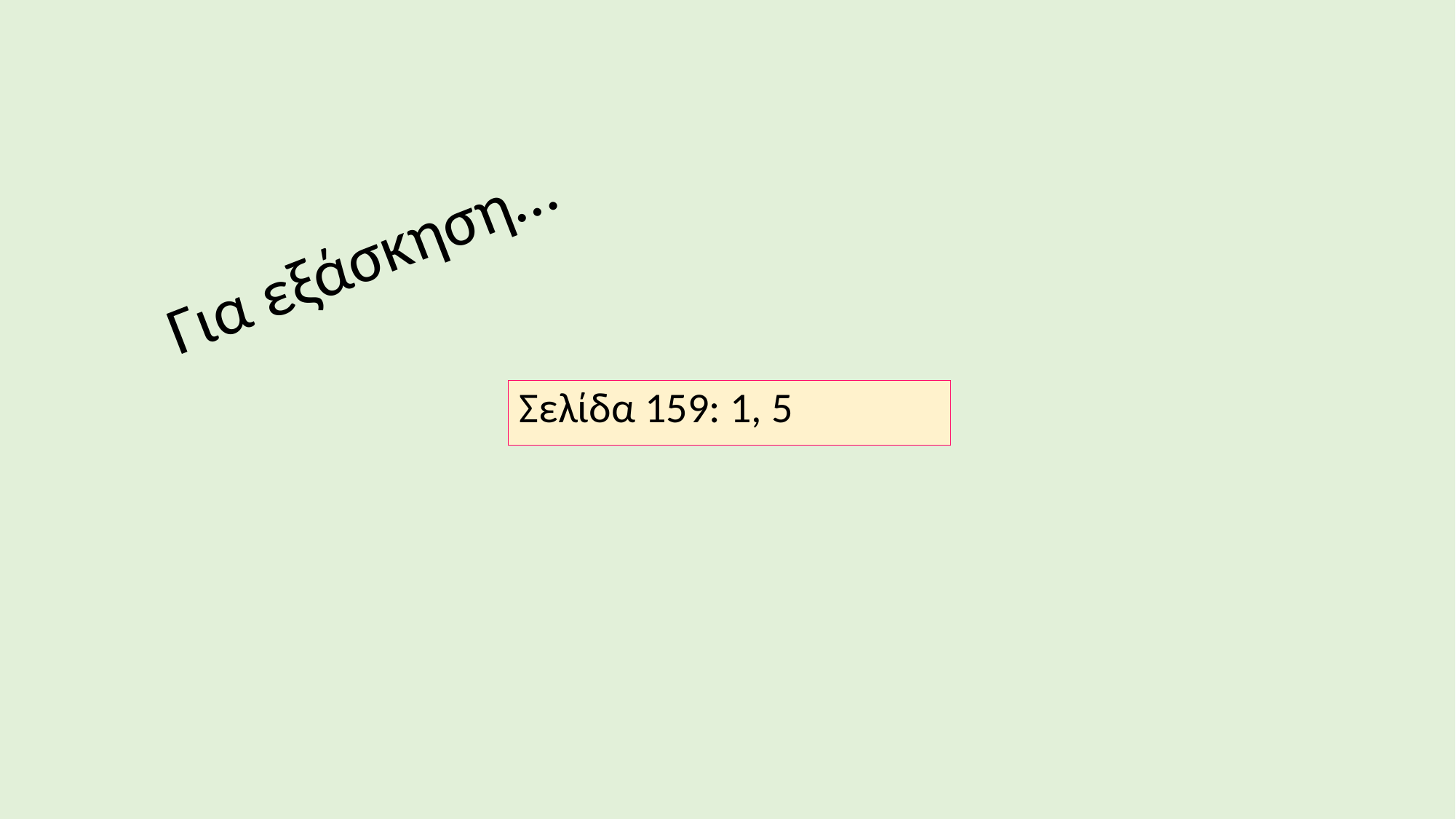

# Για εξάσκηση…
Σελίδα 159: 1, 5